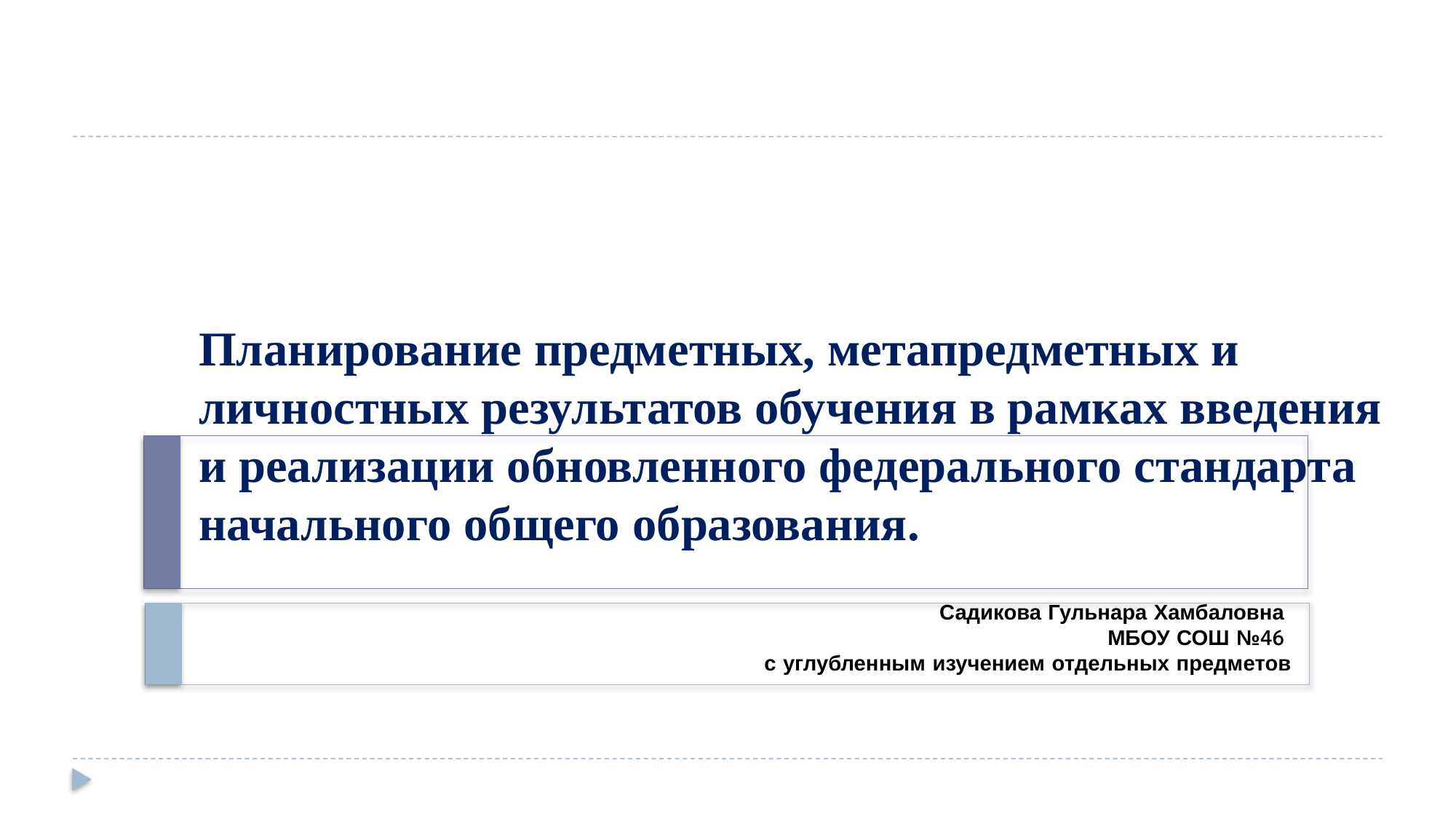

# Планирование предметных, метапредметных и личностных результатов обучения в рамках введения и реализации обновленного федерального стандарта начального общего образования.
Садикова Гульнара Хамбаловна
МБОУ СОШ №46
с углубленным изучением отдельных предметов